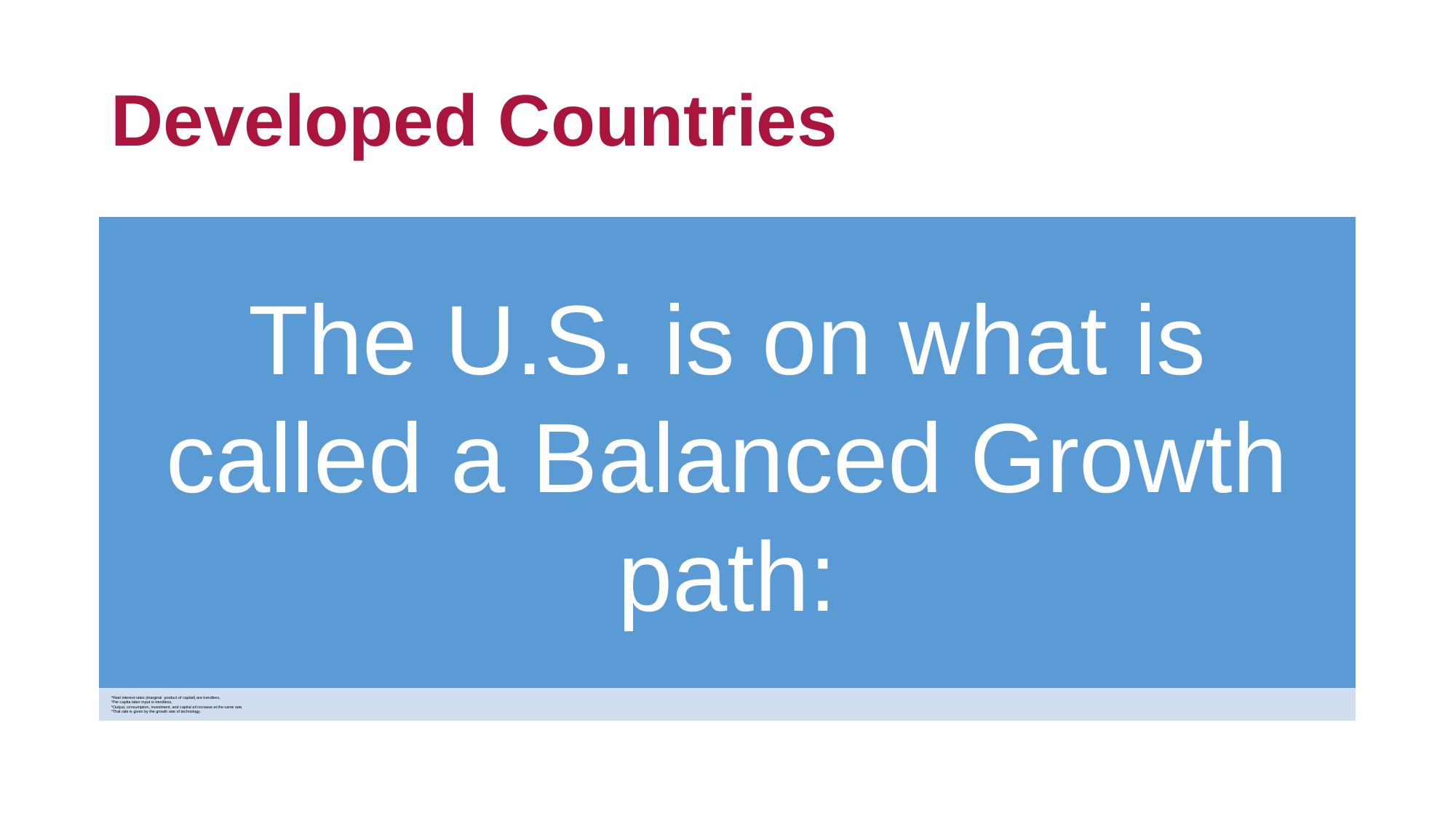

# Developed Countries
The U.S. is on what is called a Balanced Growth path:
Real interest rates (marginal  product of capital) are trendless,
Per-capita labor input is trendless,
Output, consumption, investment, and capital all increase at the same rate,
That rate is given by the growth rate of technology.